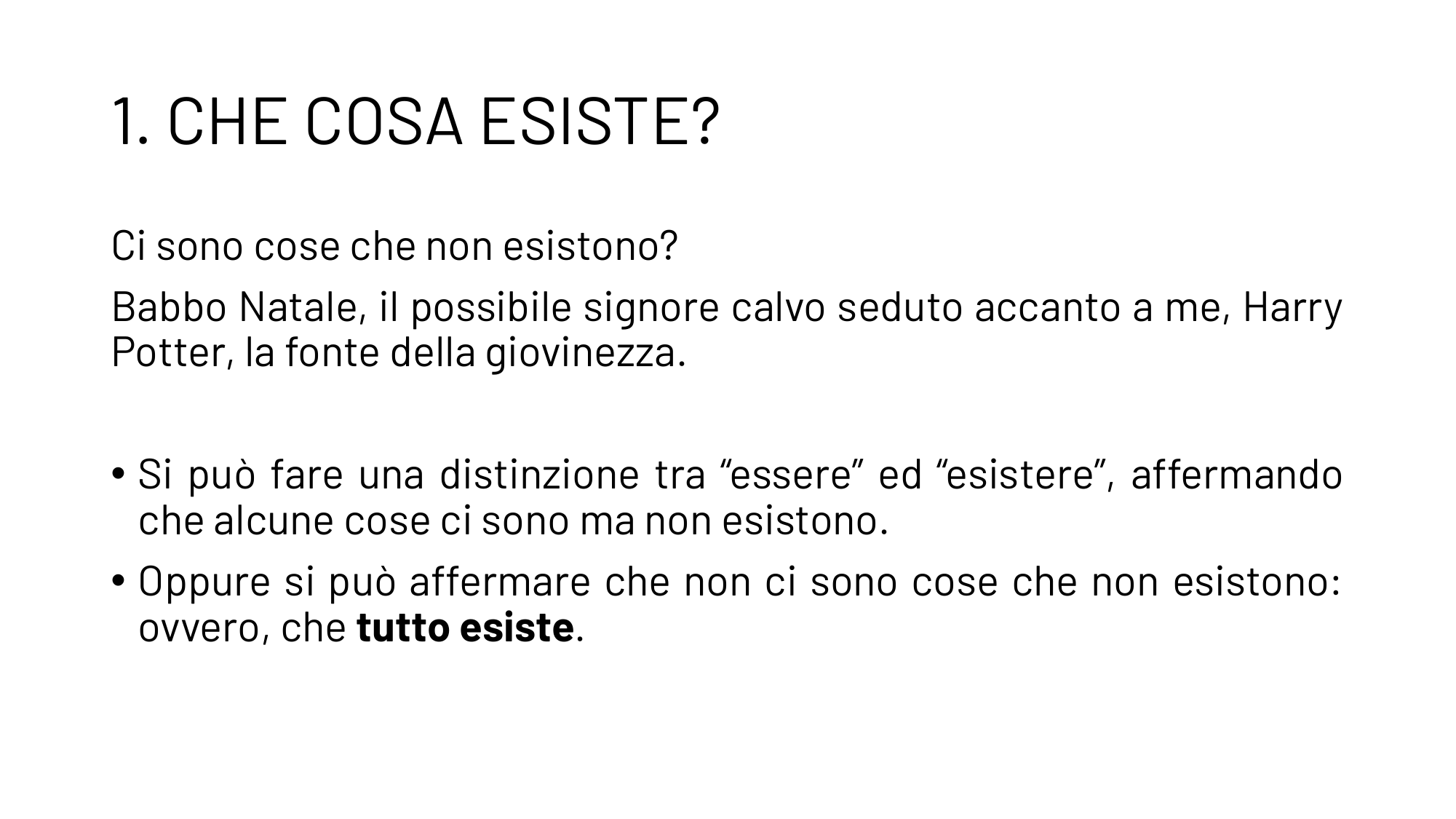

# 1. CHE COSA ESISTE?
Ci sono cose che non esistono?
Babbo Natale, il possibile signore calvo seduto accanto a me, Harry Potter, la fonte della giovinezza.

Si può fare una distinzione tra “essere” ed “esistere”, affermando che alcune cose ci sono ma non esistono.
Oppure si può affermare che non ci sono cose che non esistono: ovvero, che tutto esiste.